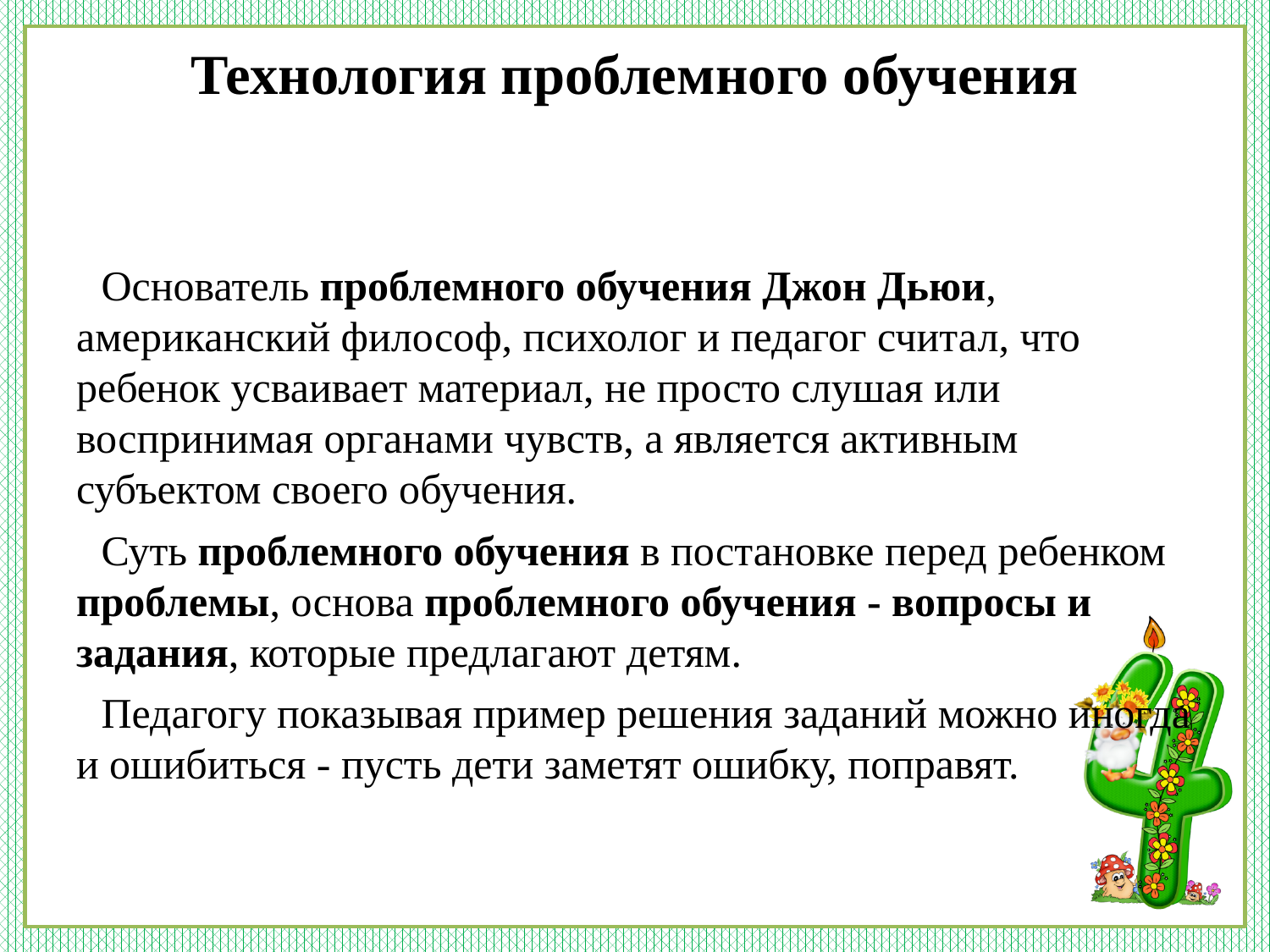

# Технология проблемного обучения
Основатель проблемного обучения Джон Дьюи, американский философ, психолог и педагог считал, что ребенок усваивает материал, не просто слушая или воспринимая органами чувств, а является активным субъектом своего обучения.
Суть проблемного обучения в постановке перед ребенком проблемы, основа проблемного обучения - вопросы и задания, которые предлагают детям.
Педагогу показывая пример решения заданий можно иногда и ошибиться - пусть дети заметят ошибку, поправят.